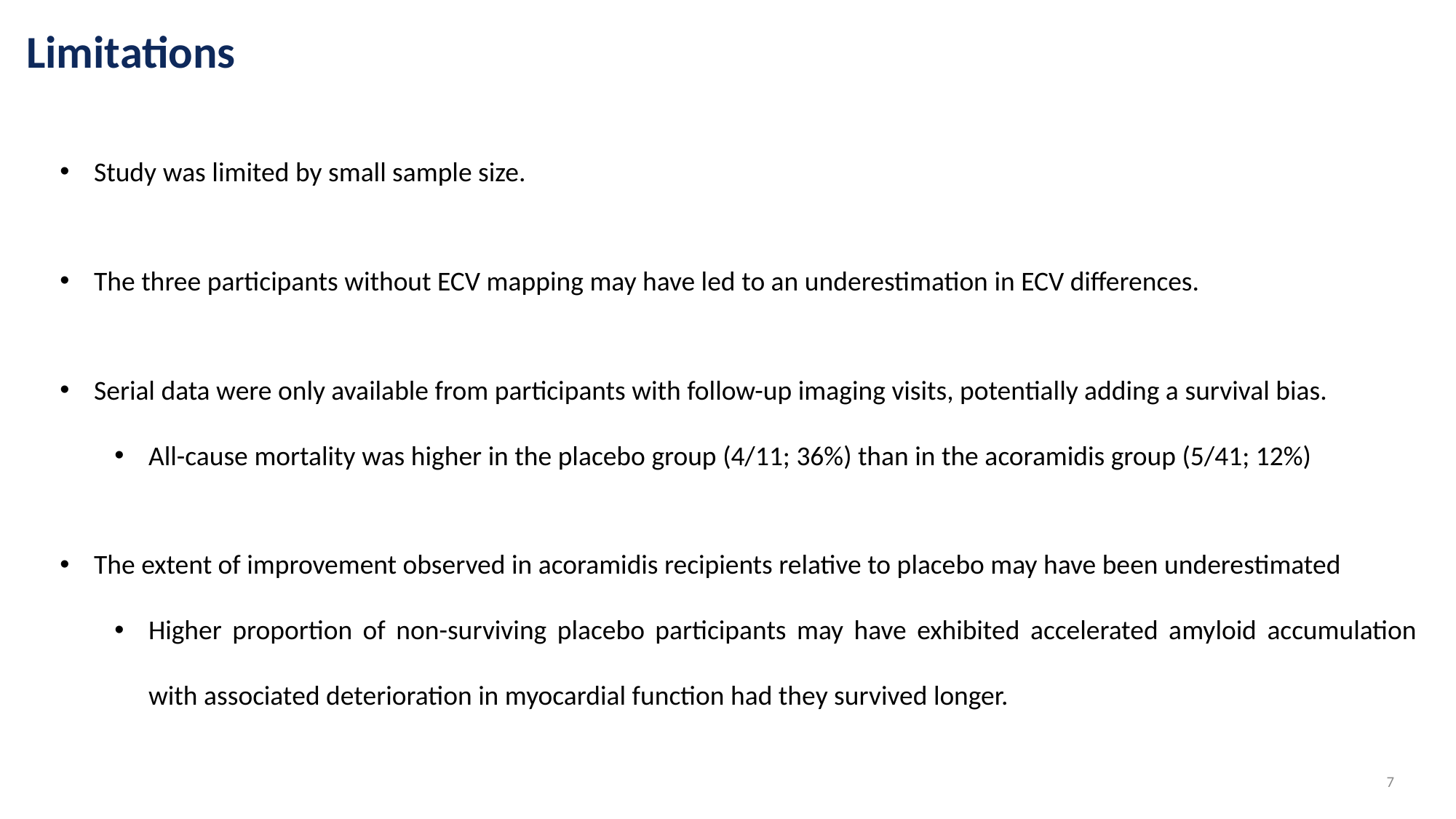

# Limitations
Study was limited by small sample size.

The three participants without ECV mapping may have led to an underestimation in ECV differences.

Serial data were only available from participants with follow-up imaging visits, potentially adding a survival bias.
All-cause mortality was higher in the placebo group (4/11; 36%) than in the acoramidis group (5/41; 12%)

The extent of improvement observed in acoramidis recipients relative to placebo may have been underestimated
Higher proportion of non-surviving placebo participants may have exhibited accelerated amyloid accumulation with associated deterioration in myocardial function had they survived longer.
7